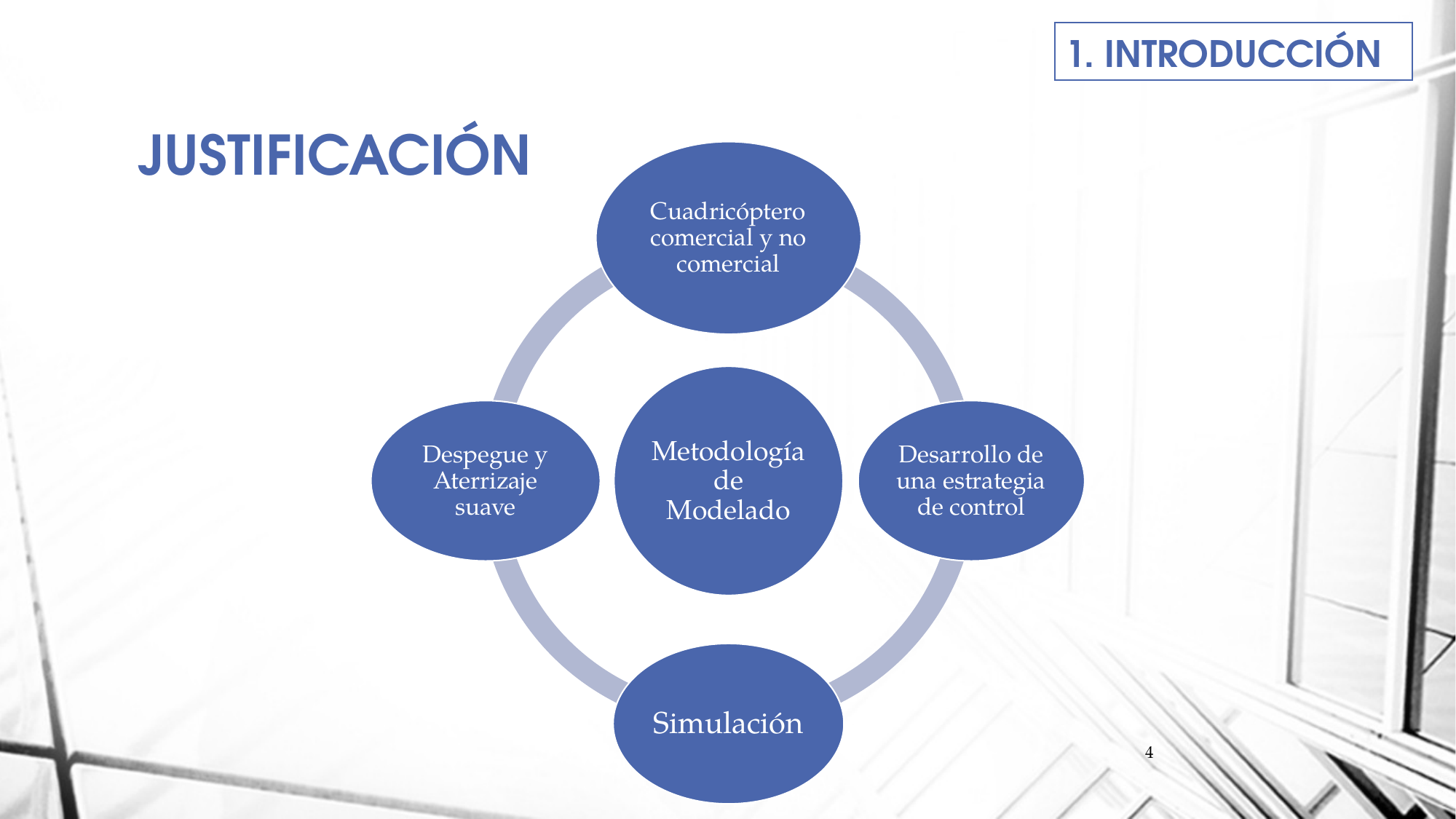

1. INTRODUCCIÓN
# JUSTIFICACIÓN
Metodología de Modelado
Cuadricóptero comercial y no comercial
Desarrollo de una estrategia de control
Simulación
Despegue y Aterrizaje suave
4